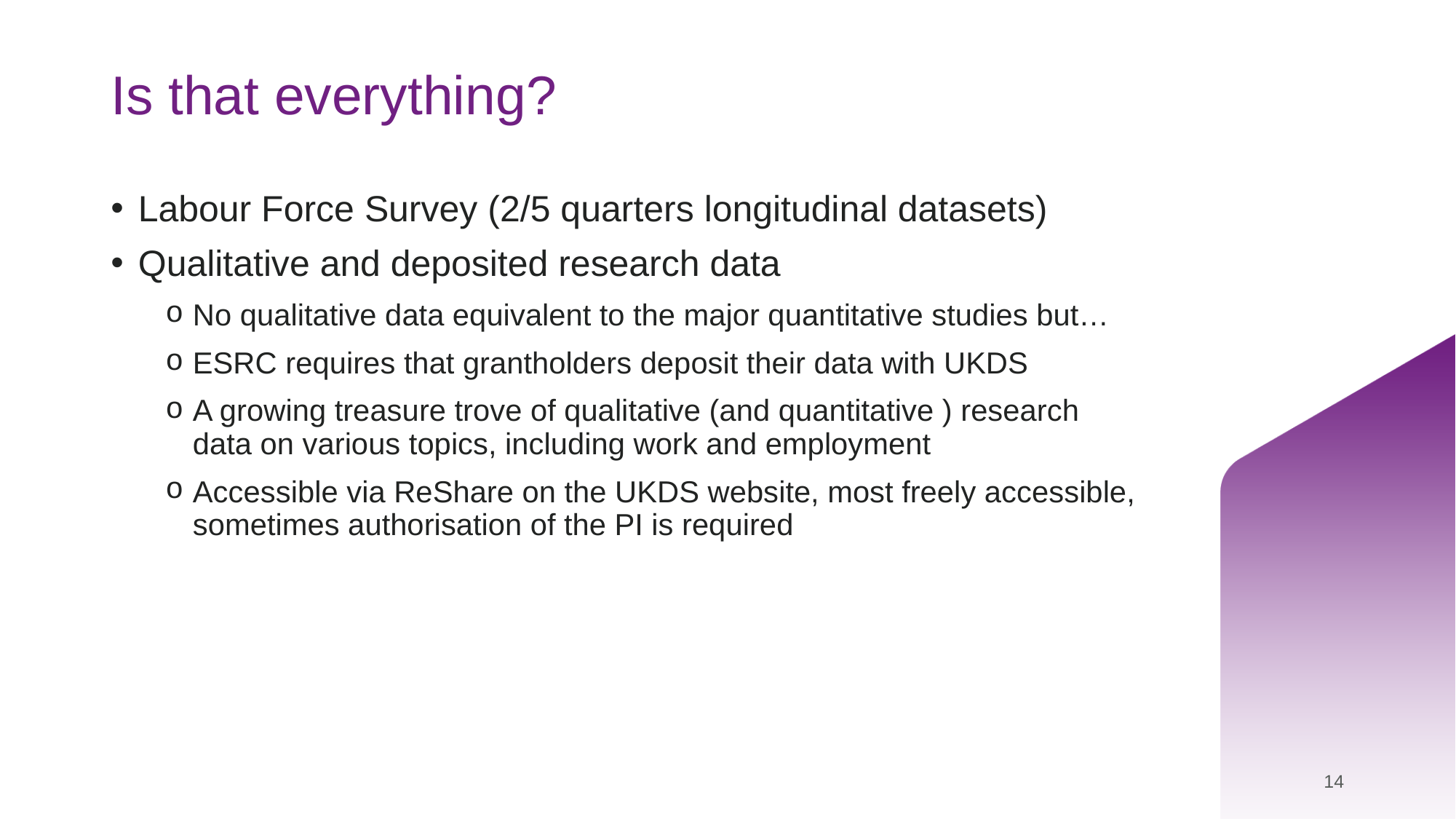

# Is that everything?
Labour Force Survey (2/5 quarters longitudinal datasets)
Qualitative and deposited research data
No qualitative data equivalent to the major quantitative studies but…
ESRC requires that grantholders deposit their data with UKDS
A growing treasure trove of qualitative (and quantitative ) research data on various topics, including work and employment
Accessible via ReShare on the UKDS website, most freely accessible, sometimes authorisation of the PI is required

14